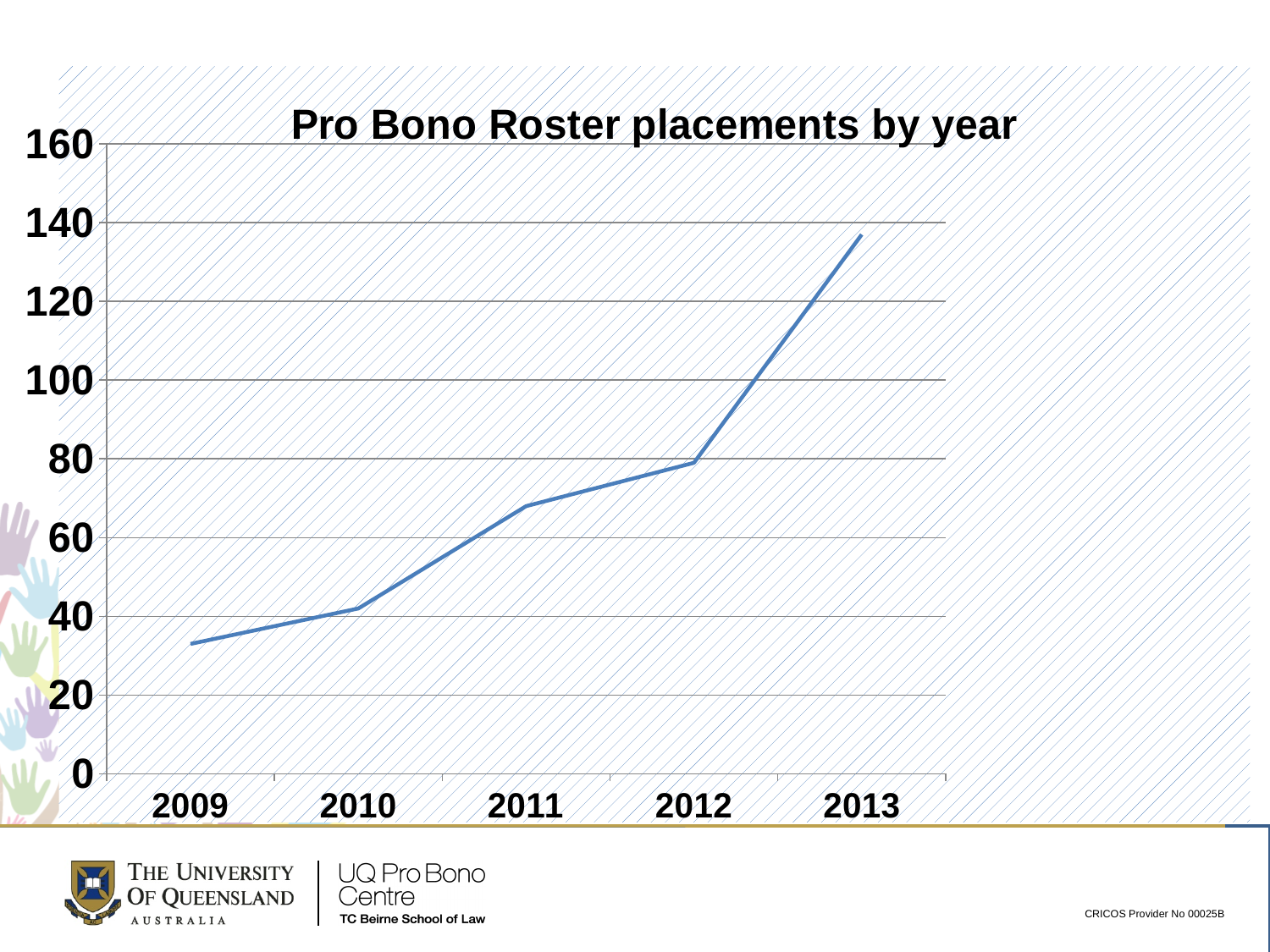

### Chart: Pro Bono Roster placements by year

| Category | Roster placements by year |
|---|---|
| 2009 | 33.0 |
| 2010 | 42.0 |
| 2011 | 68.0 |
| 2012 | 79.0 |
| 2013 | 137.0 |
CRICOS Provider No 00025B